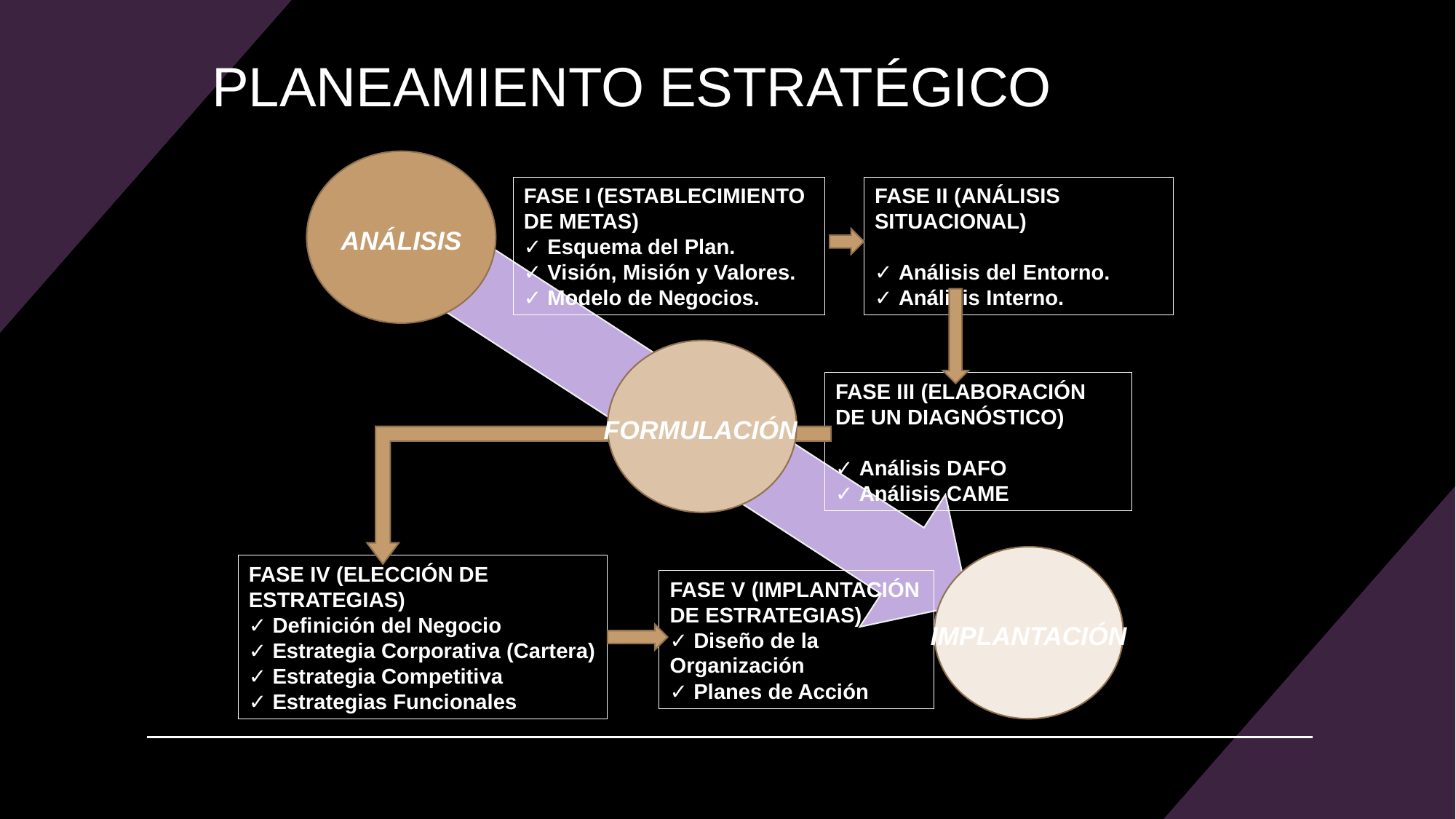

# PLANEAMIENTO ESTRATÉGICO

FASE I (ESTABLECIMIENTO DE METAS)
✓ Esquema del Plan.
✓ Visión, Misión y Valores.
✓ Modelo de Negocios.
FASE II (ANÁLISIS SITUACIONAL)

✓ Análisis del Entorno.
✓ Análisis Interno.
ANÁLISIS

FASE III (ELABORACIÓN DE UN DIAGNÓSTICO)

✓ Análisis DAFO
✓ Análisis CAME
FORMULACIÓN

FASE IV (ELECCIÓN DE ESTRATEGIAS)
✓ Definición del Negocio
✓ Estrategia Corporativa (Cartera) ✓ Estrategia Competitiva
✓ Estrategias Funcionales
FASE V (IMPLANTACIÓN DE ESTRATEGIAS)
✓ Diseño de la Organización
✓ Planes de Acción
IMPLANTACIÓN